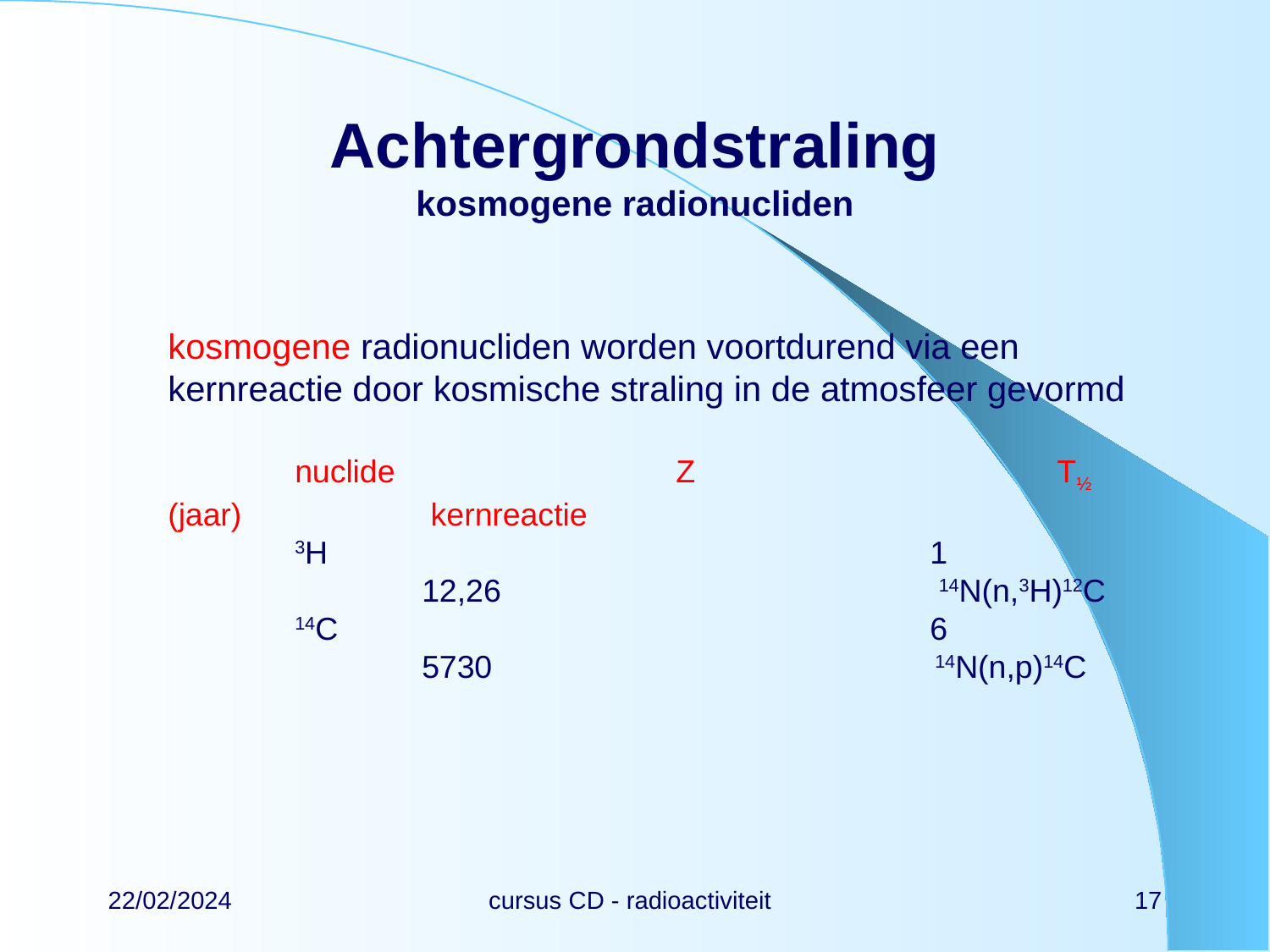

# Achtergrondstraling kosmogene radionucliden

kosmogene radionucliden worden voortdurend via een kernreactie door kosmische straling in de atmosfeer gevormd

	nuclide			Z			T½ (jaar)		 kernreactie
	3H					1			12,26				 14N(n,3H)12C
	14C 					6			5730				 14N(n,p)14C
22/02/2024
cursus CD - radioactiviteit
17